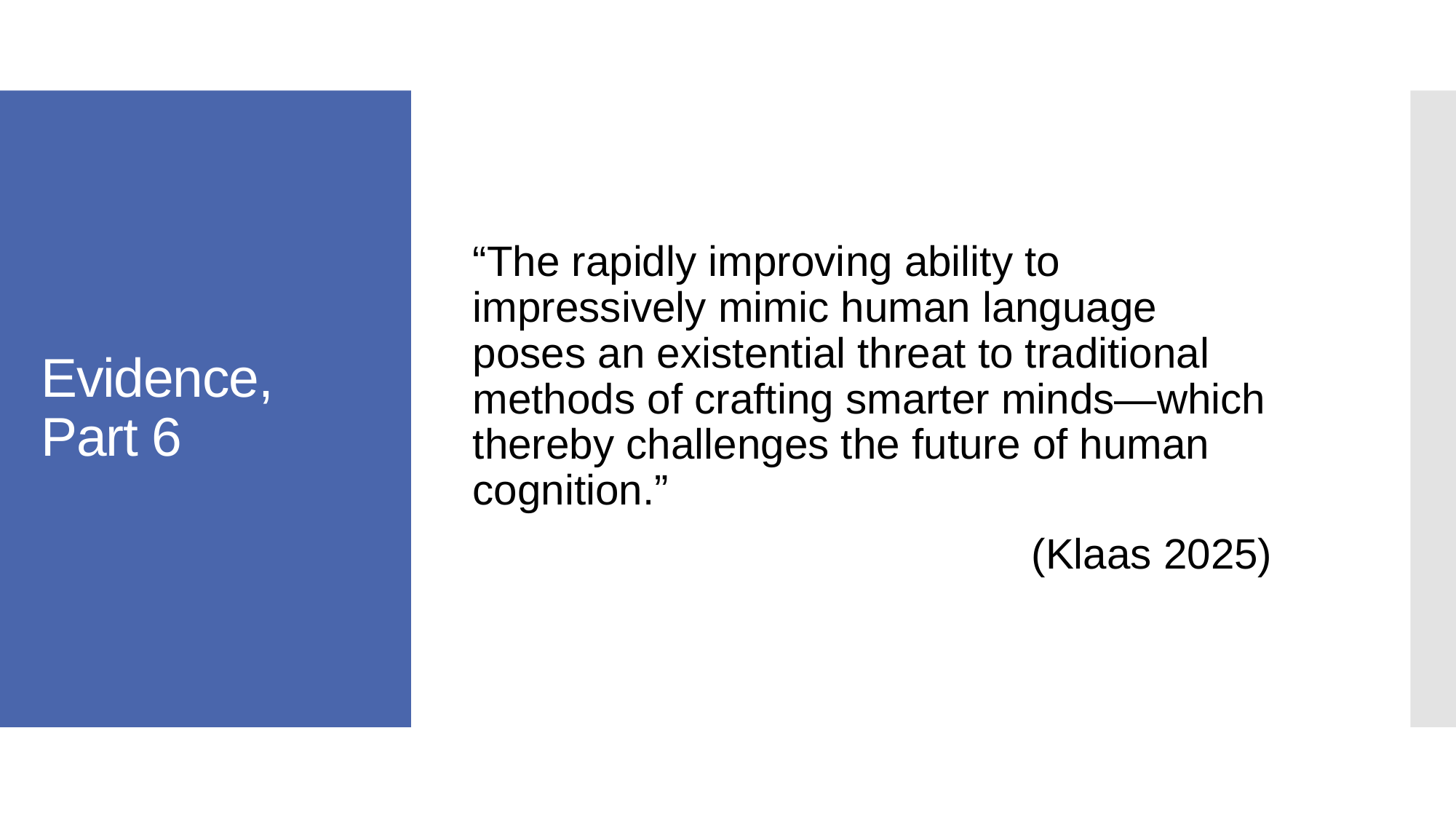

“The rapidly improving ability to impressively mimic human language poses an existential threat to traditional methods of crafting smarter minds—which thereby challenges the future of human cognition.”
(Klaas 2025)
# Evidence, Part 6